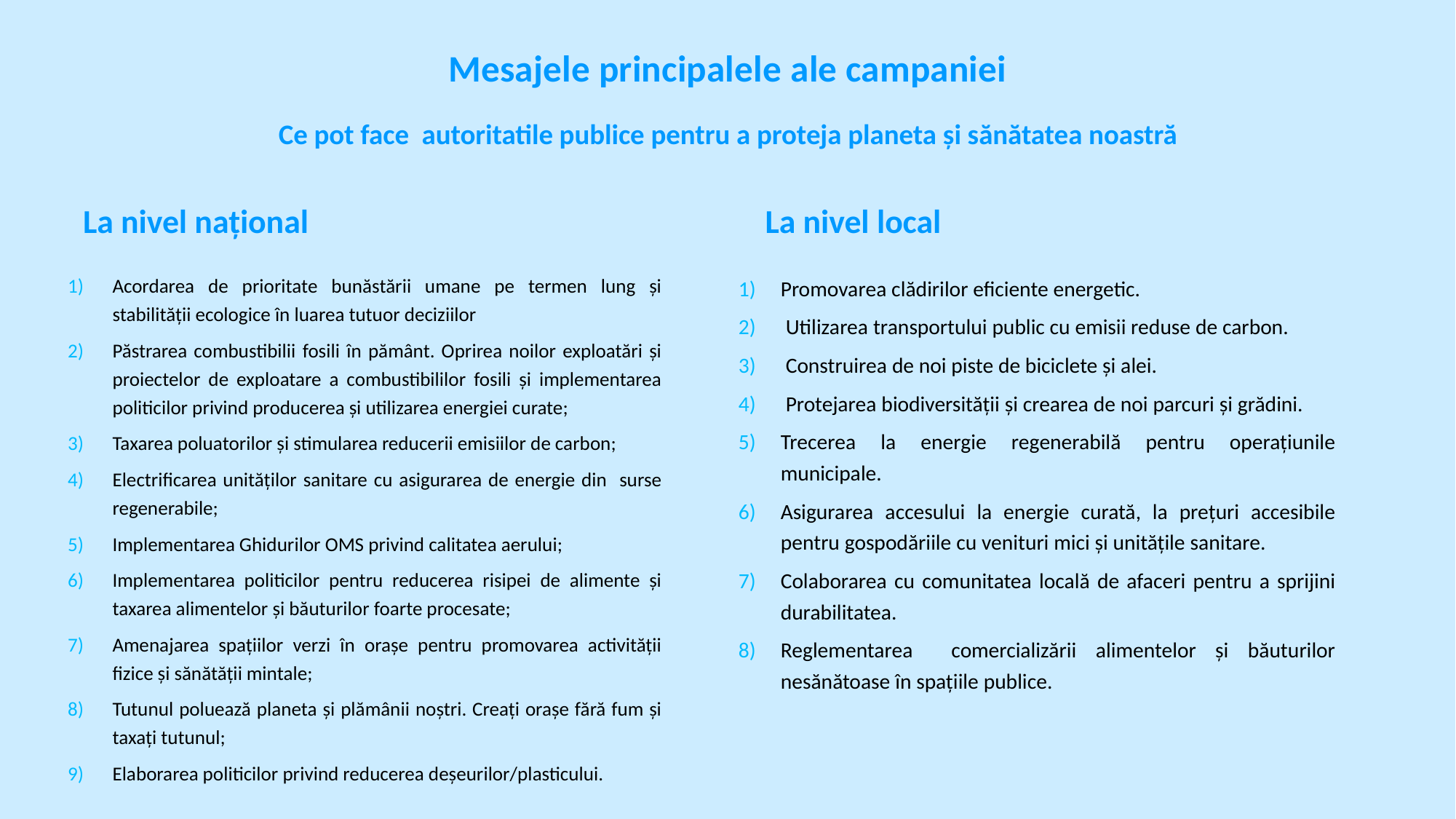

# Mesajele principalele ale campaniei Ce pot face  autoritatile publice pentru a proteja planeta și sănătatea noastră
La nivel național

La nivel local

Acordarea de prioritate bunăstării umane pe termen lung și stabilității ecologice în luarea tutuor deciziilor
Păstrarea combustibilii fosili în pământ. Oprirea noilor exploatări și proiectelor de exploatare a combustibililor fosili și implementarea politicilor privind producerea și utilizarea energiei curate;
Taxarea poluatorilor și stimularea reducerii emisiilor de carbon;
Electrificarea unităților sanitare cu asigurarea de energie din  surse regenerabile;
Implementarea Ghidurilor OMS privind calitatea aerului;
Implementarea politicilor pentru reducerea risipei de alimente și taxarea alimentelor și băuturilor foarte procesate;
Amenajarea spațiilor verzi în orașe pentru promovarea activității fizice și sănătății mintale;
Tutunul poluează planeta și plămânii noștri. Creați orașe fără fum și taxați tutunul;
Elaborarea politicilor privind reducerea deșeurilor/plasticului.

Promovarea clădirilor eficiente energetic.
 Utilizarea transportului public cu emisii reduse de carbon.
 Construirea de noi piste de biciclete și alei.
 Protejarea biodiversității și crearea de noi parcuri și grădini.
Trecerea la energie regenerabilă pentru operațiunile municipale.
Asigurarea accesului la energie curată, la prețuri accesibile pentru gospodăriile cu venituri mici și unitățile sanitare.
Colaborarea cu comunitatea locală de afaceri pentru a sprijini durabilitatea.
Reglementarea  comercializării alimentelor și băuturilor nesănătoase în spațiile publice.